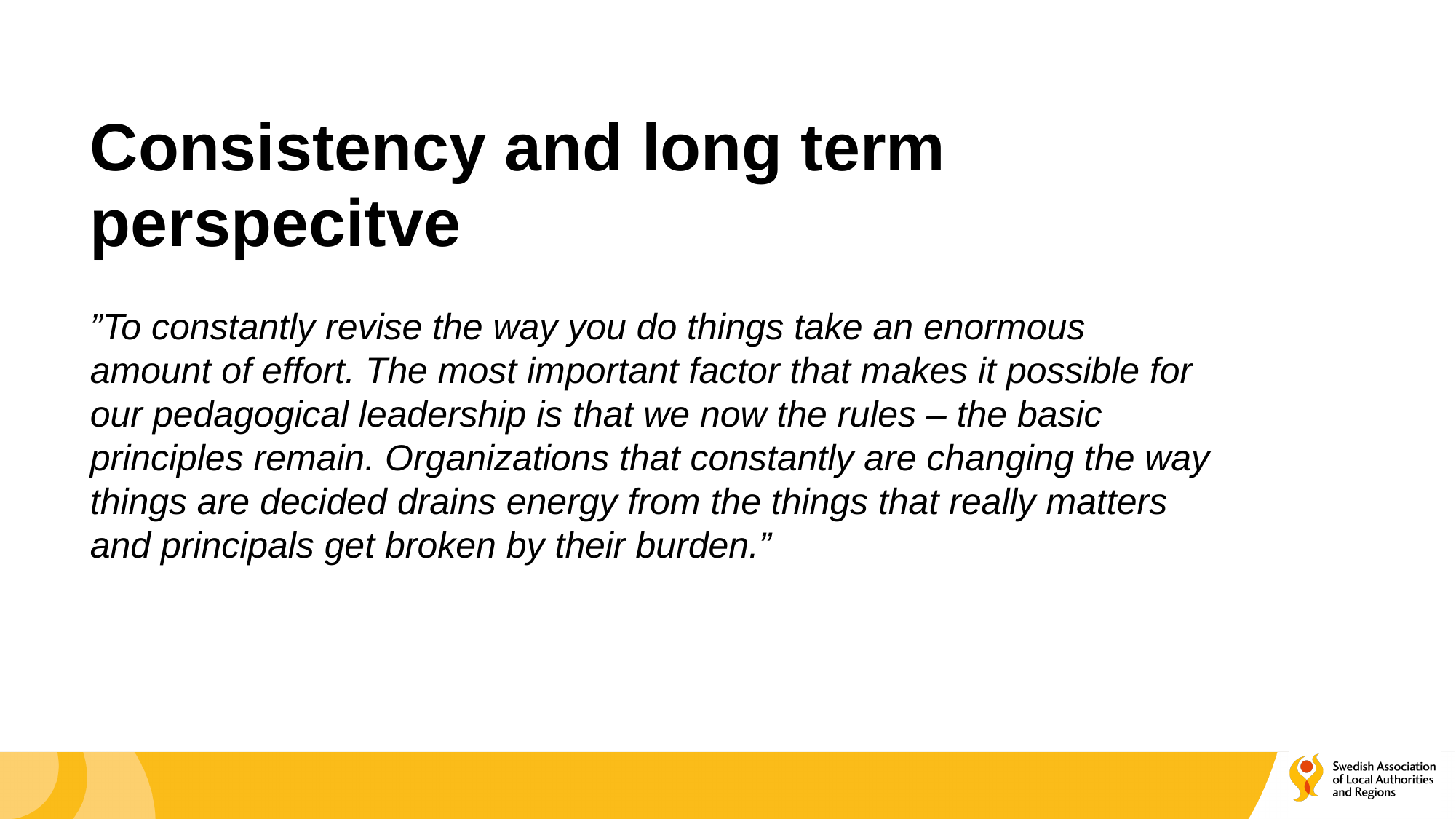

# Consistency and long term perspecitve
”To constantly revise the way you do things take an enormous amount of effort. The most important factor that makes it possible for our pedagogical leadership is that we now the rules – the basic principles remain. Organizations that constantly are changing the way things are decided drains energy from the things that really matters and principals get broken by their burden.”